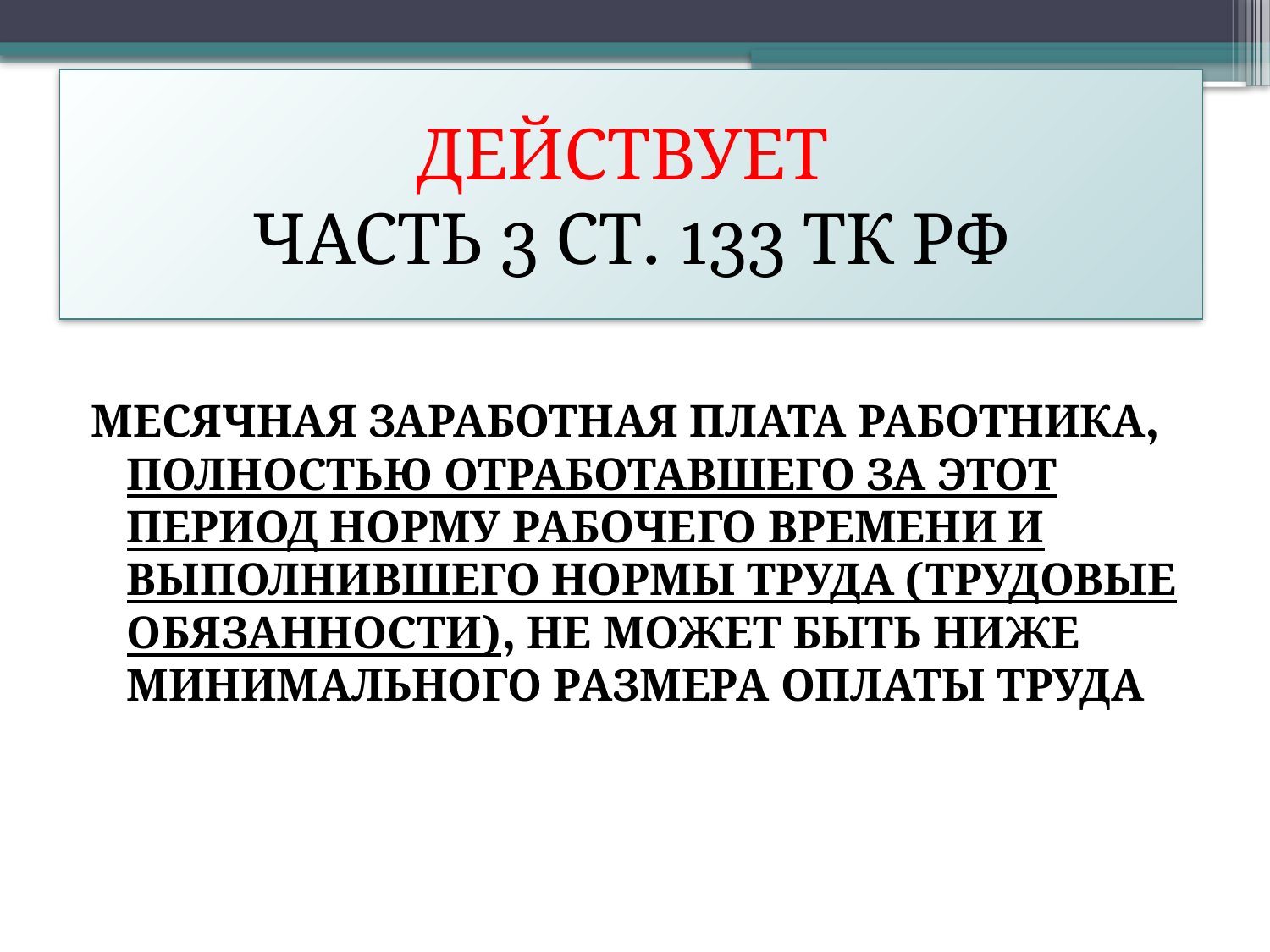

# ДЕЙСТВУЕТ ЧАСТЬ 3 СТ. 133 ТК РФ
МЕСЯЧНАЯ ЗАРАБОТНАЯ ПЛАТА РАБОТНИКА, ПОЛНОСТЬЮ ОТРАБОТАВШЕГО ЗА ЭТОТ ПЕРИОД НОРМУ РАБОЧЕГО ВРЕМЕНИ И ВЫПОЛНИВШЕГО НОРМЫ ТРУДА (ТРУДОВЫЕ ОБЯЗАННОСТИ), НЕ МОЖЕТ БЫТЬ НИЖЕ МИНИМАЛЬНОГО РАЗМЕРА ОПЛАТЫ ТРУДА